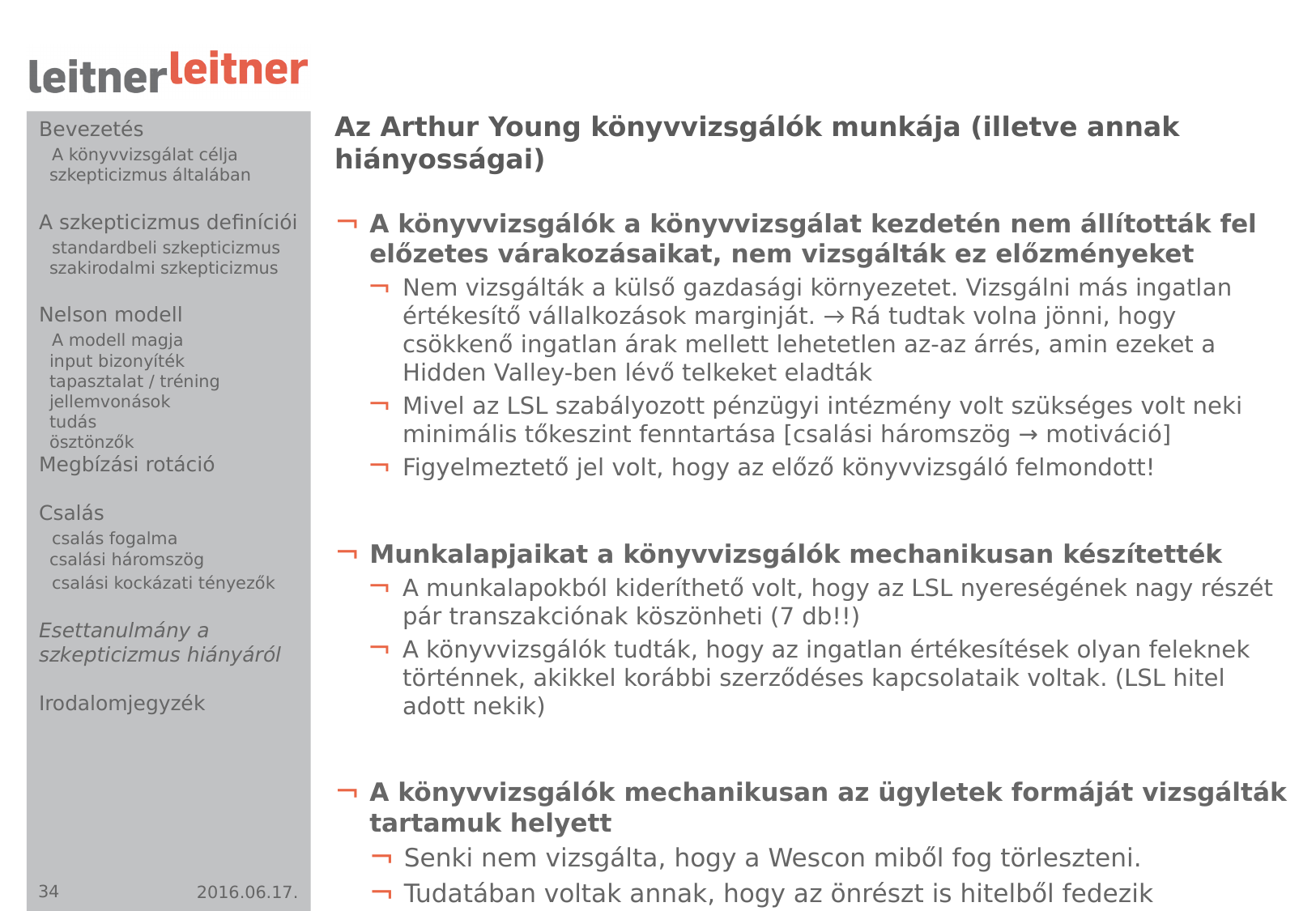

# Az Arthur Young könyvvizsgálók munkája (illetve annak hiányosságai)
Bevezetés
  A könyvvizsgálat célja
  szkepticizmus általában

A szkepticizmus definíciói
  standardbeli szkepticizmus
  szakirodalmi szkepticizmus

Nelson modell
  A modell magja
  input bizonyíték
  tapasztalat / tréning
  jellemvonások
  tudás
  ösztönzők
Megbízási rotáció

Csalás
  csalás fogalma
  csalási háromszög
  csalási kockázati tényezők

Esettanulmány a szkepticizmus hiányáról

Irodalomjegyzék

A könyvvizsgálók a könyvvizsgálat kezdetén nem állították fel előzetes várakozásaikat, nem vizsgálták ez előzményeket
Nem vizsgálták a külső gazdasági környezetet. Vizsgálni más ingatlan értékesítő vállalkozások marginját. → Rá tudtak volna jönni, hogy csökkenő ingatlan árak mellett lehetetlen az-az árrés, amin ezeket a Hidden Valley-ben lévő telkeket eladták
Mivel az LSL szabályozott pénzügyi intézmény volt szükséges volt neki minimális tőkeszint fenntartása [csalási háromszög → motiváció]
Figyelmeztető jel volt, hogy az előző könyvvizsgáló felmondott!

Munkalapjaikat a könyvvizsgálók mechanikusan készítették
A munkalapokból kideríthető volt, hogy az LSL nyereségének nagy részét pár transzakciónak köszönheti (7 db!!)
A könyvvizsgálók tudták, hogy az ingatlan értékesítések olyan feleknek történnek, akikkel korábbi szerződéses kapcsolataik voltak. (LSL hitel adott nekik)

A könyvvizsgálók mechanikusan az ügyletek formáját vizsgálták tartamuk helyett
Senki nem vizsgálta, hogy a Wescon miből fog törleszteni.
Tudatában voltak annak, hogy az önrészt is hitelből fedezik